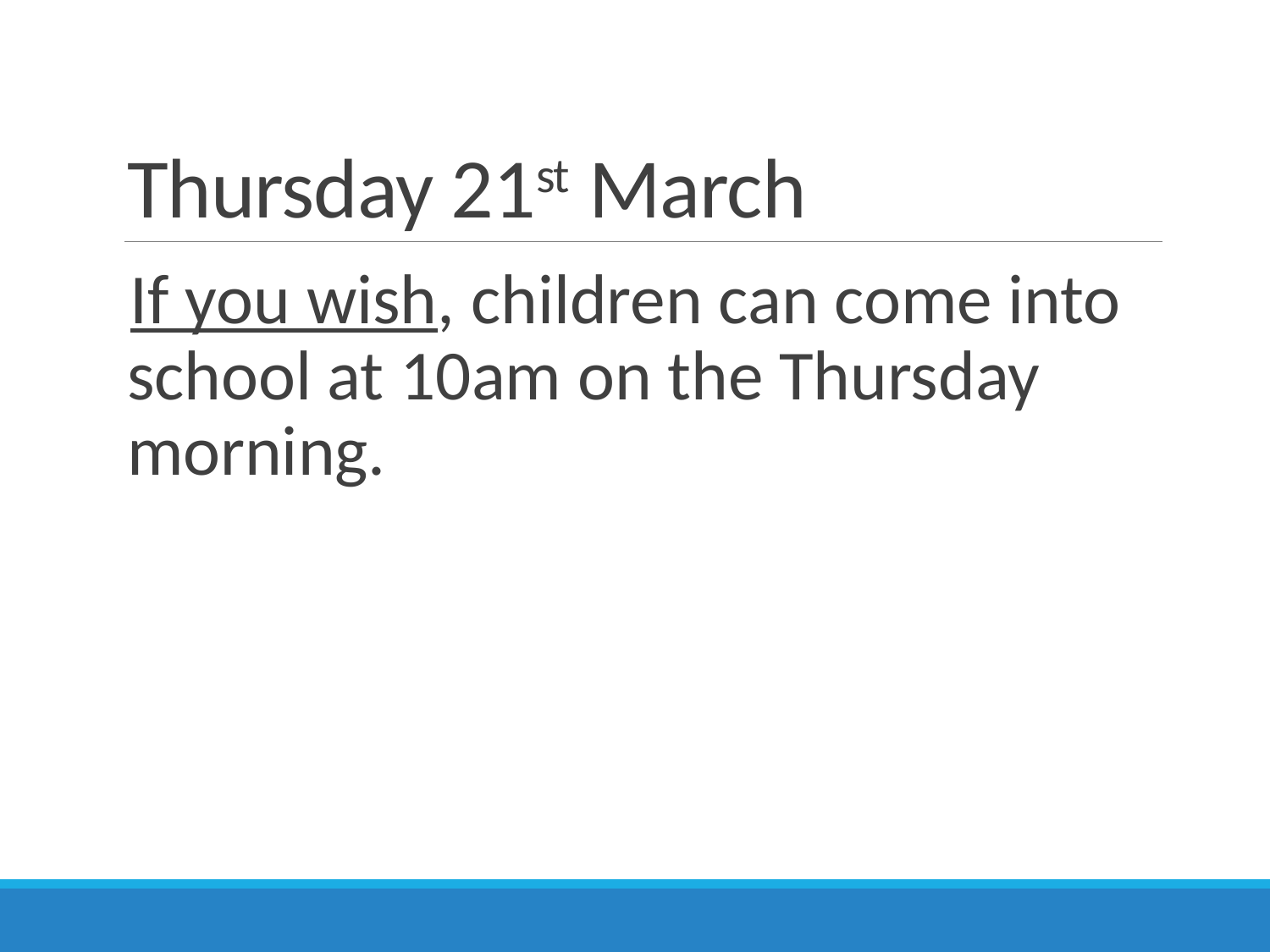

# Thursday 21st March
If you wish, children can come into school at 10am on the Thursday morning.